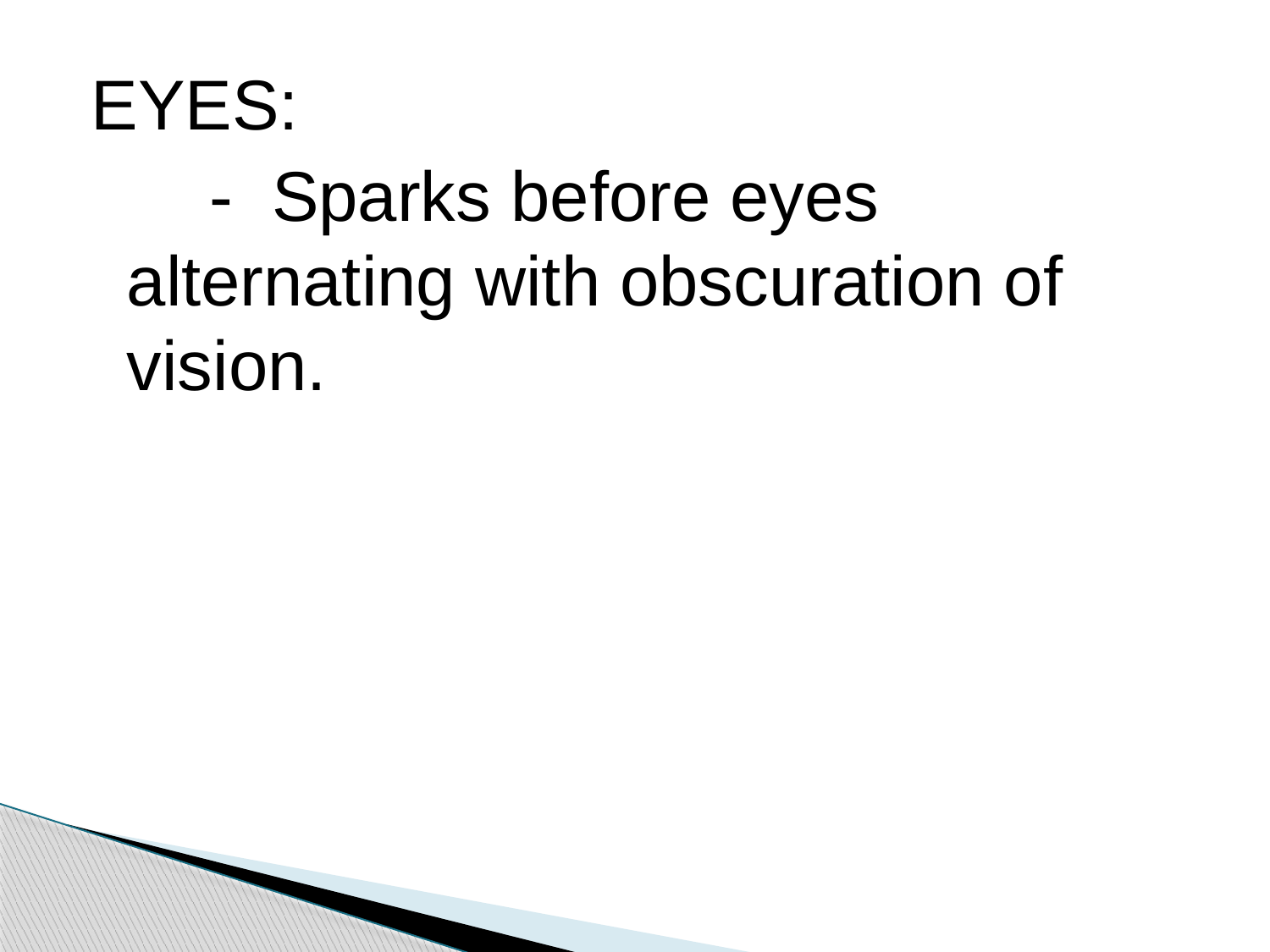

EYES:
      -  Sparks before eyes alternating with obscuration of vision.